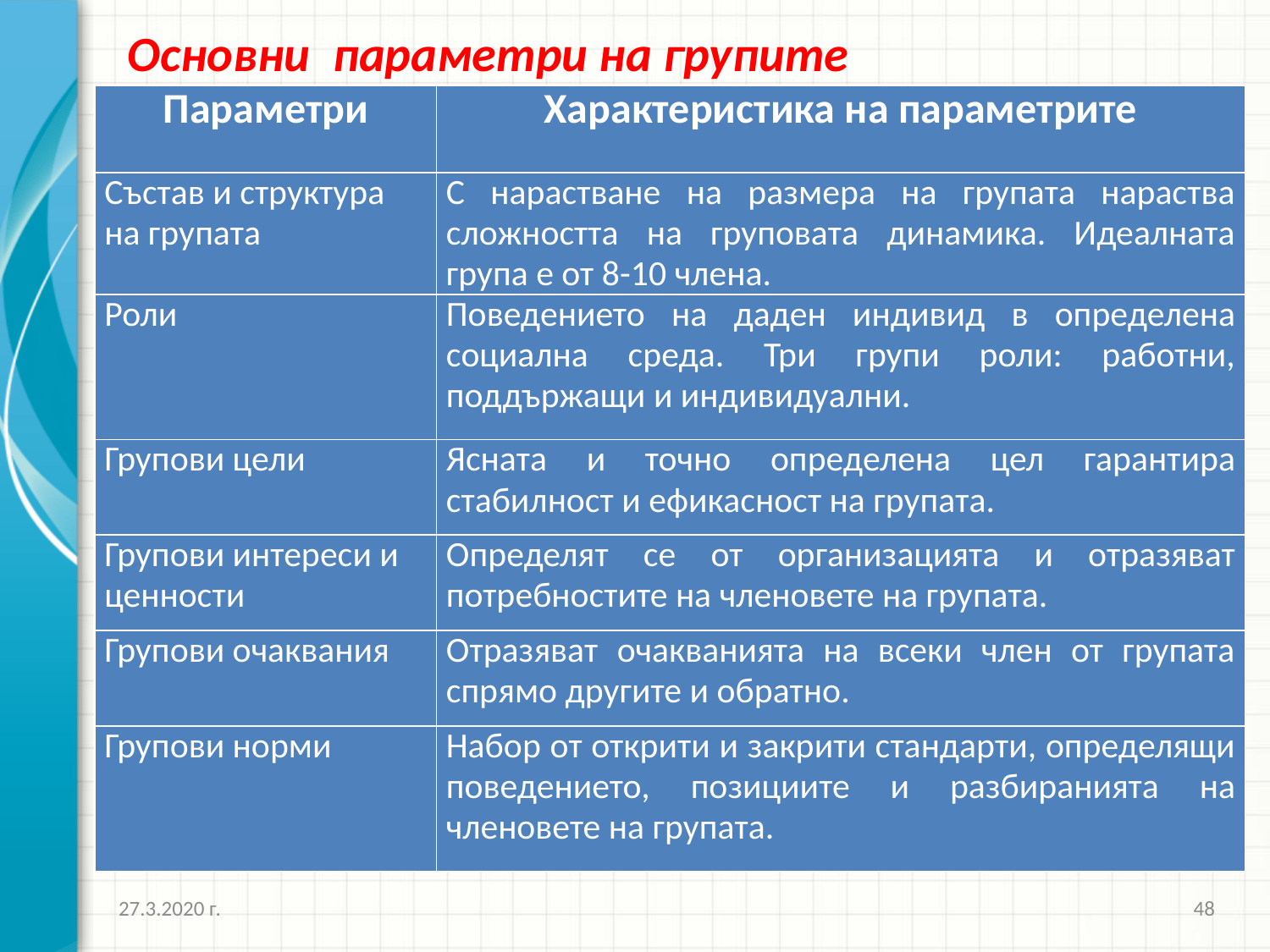

Основни  параметри на групите

| Параметри | Характеристика на параметрите |
| --- | --- |
| Състав и структура на групата | С нарастване на размера на групата нараства сложността на груповата динамика. Идеалната група е от 8-10 члена. |
| Роли | Поведението на даден индивид в определена социална среда. Три групи роли: работни, поддържащи и индивидуални. |
| Групови цели | Ясната и точно определена цел гарантира стабилност и ефикасност на групата. |
| Групови интереси и ценности | Определят се от организацията и отразяват потребностите на членовете на групата. |
| Групови очаквания | Отразяват очакванията на всеки член от групата спрямо другите и обратно. |
| Групови норми | Набор от открити и закрити стандарти, определящи поведението, позициите и разбиранията на членовете на групата. |
27.3.2020 г.
48